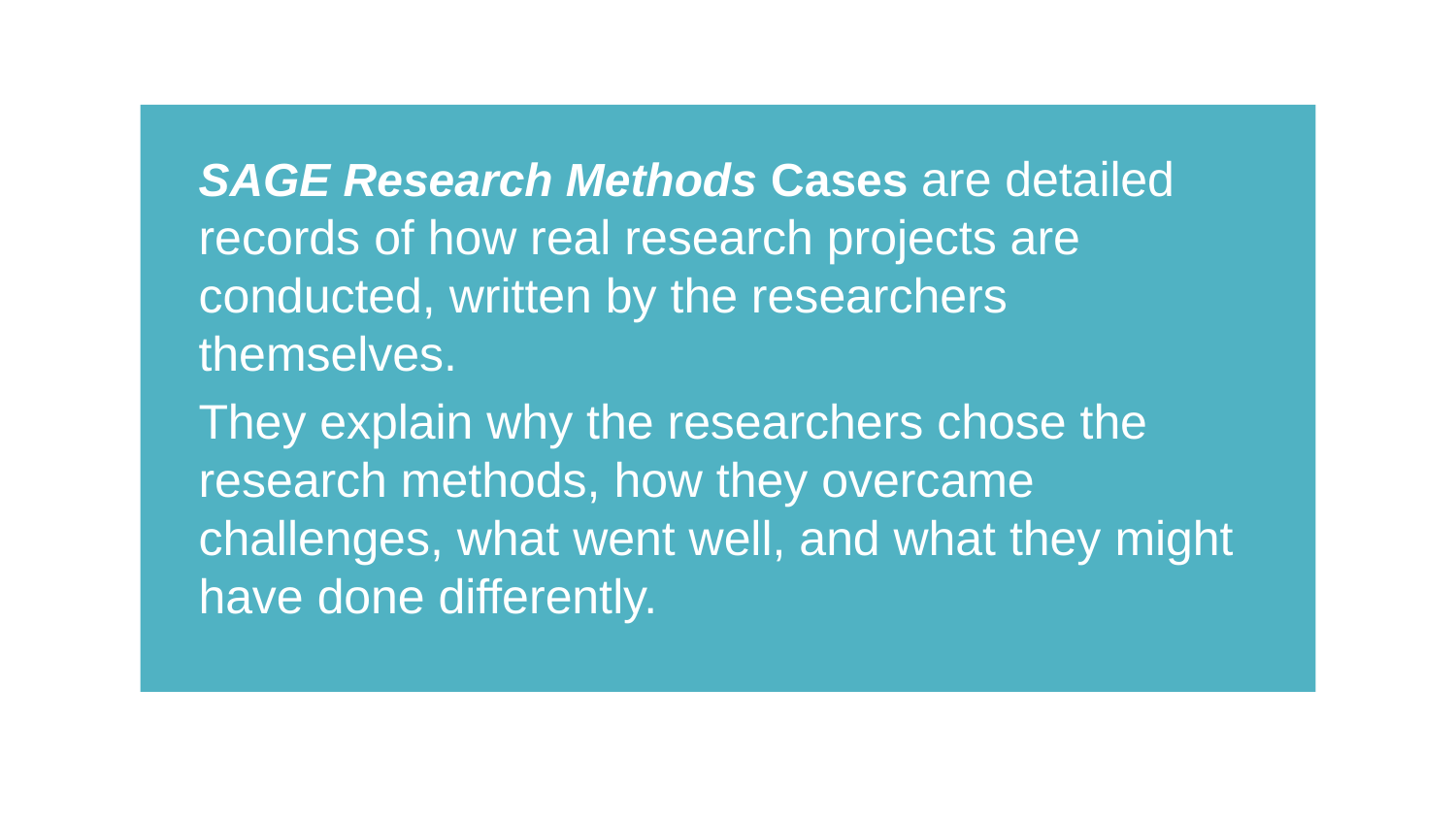

SAGE Research Methods Cases are detailed records of how real research projects are conducted, written by the researchers themselves.
They explain why the researchers chose the research methods, how they overcame challenges, what went well, and what they might have done differently.